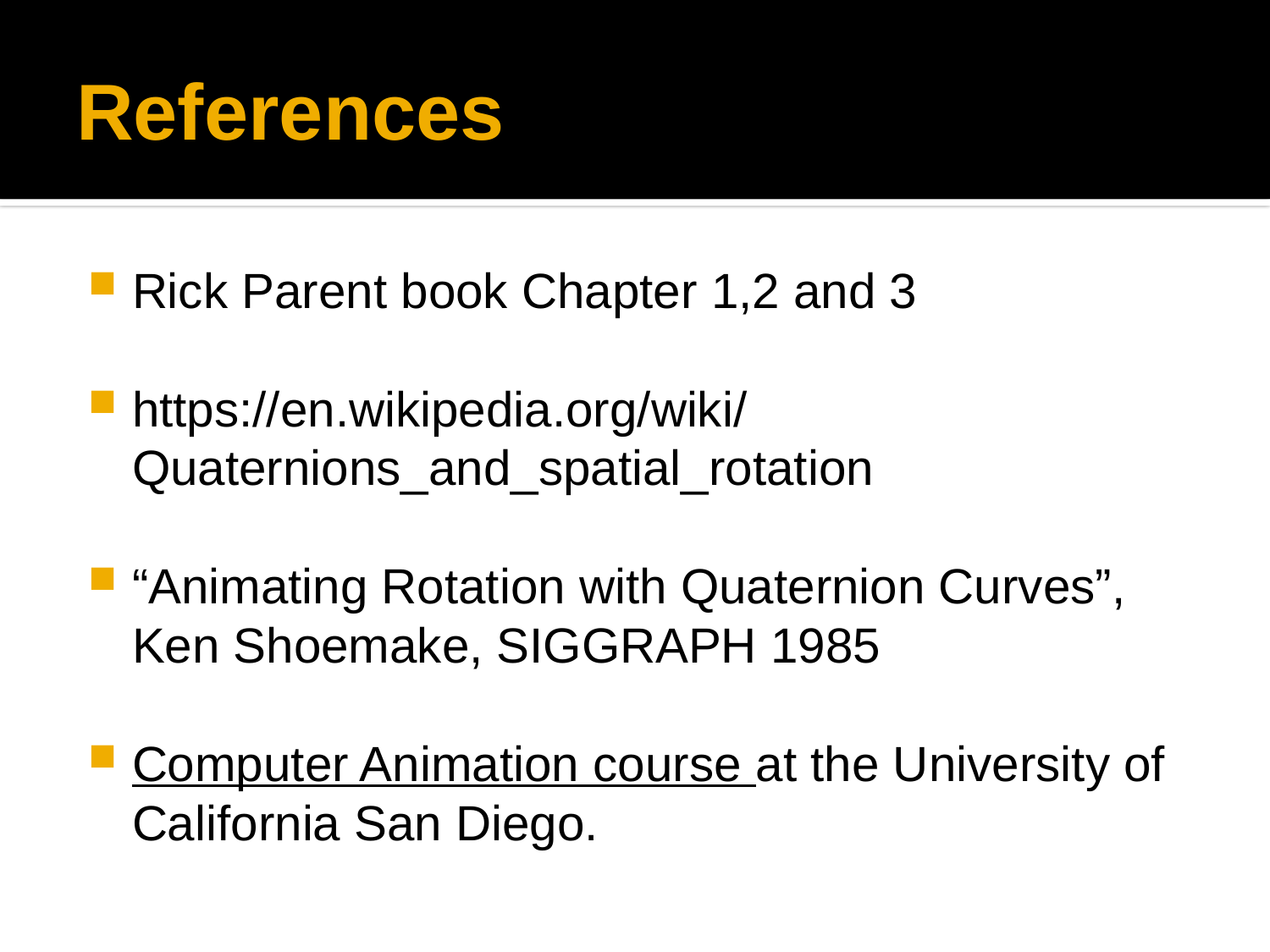

# References
Rick Parent book Chapter 1,2 and 3

https://en.wikipedia.org/wiki/Quaternions_and_spatial_rotation

“Animating Rotation with Quaternion Curves”, Ken Shoemake, SIGGRAPH 1985

Computer Animation course at the University of California San Diego.